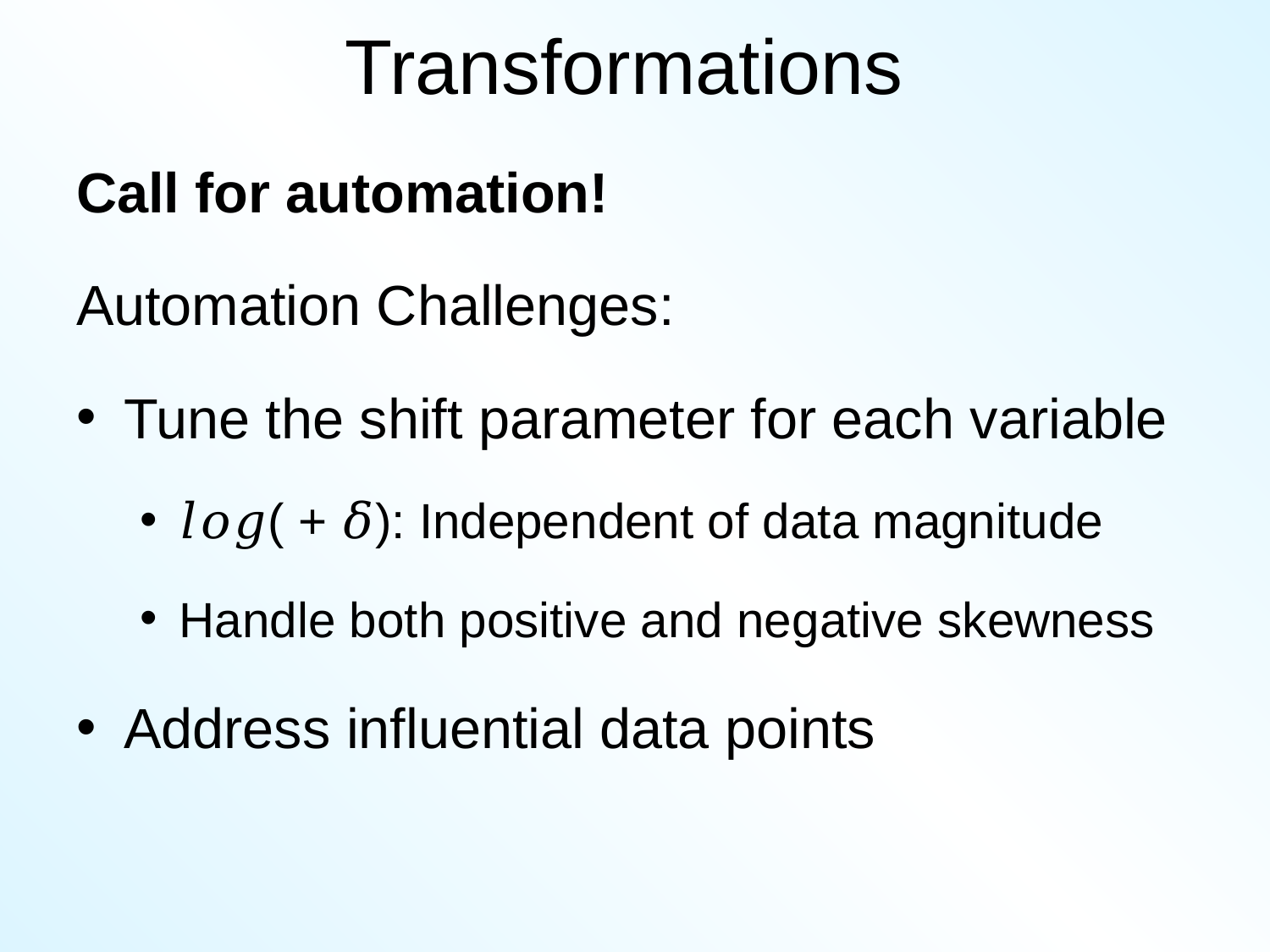

Transformations
Call for automation!
Automation Challenges:
Tune the shift parameter for each variable
𝑙𝑜𝑔( + 𝛿): Independent of data magnitude
Handle both positive and negative skewness
Address influential data points